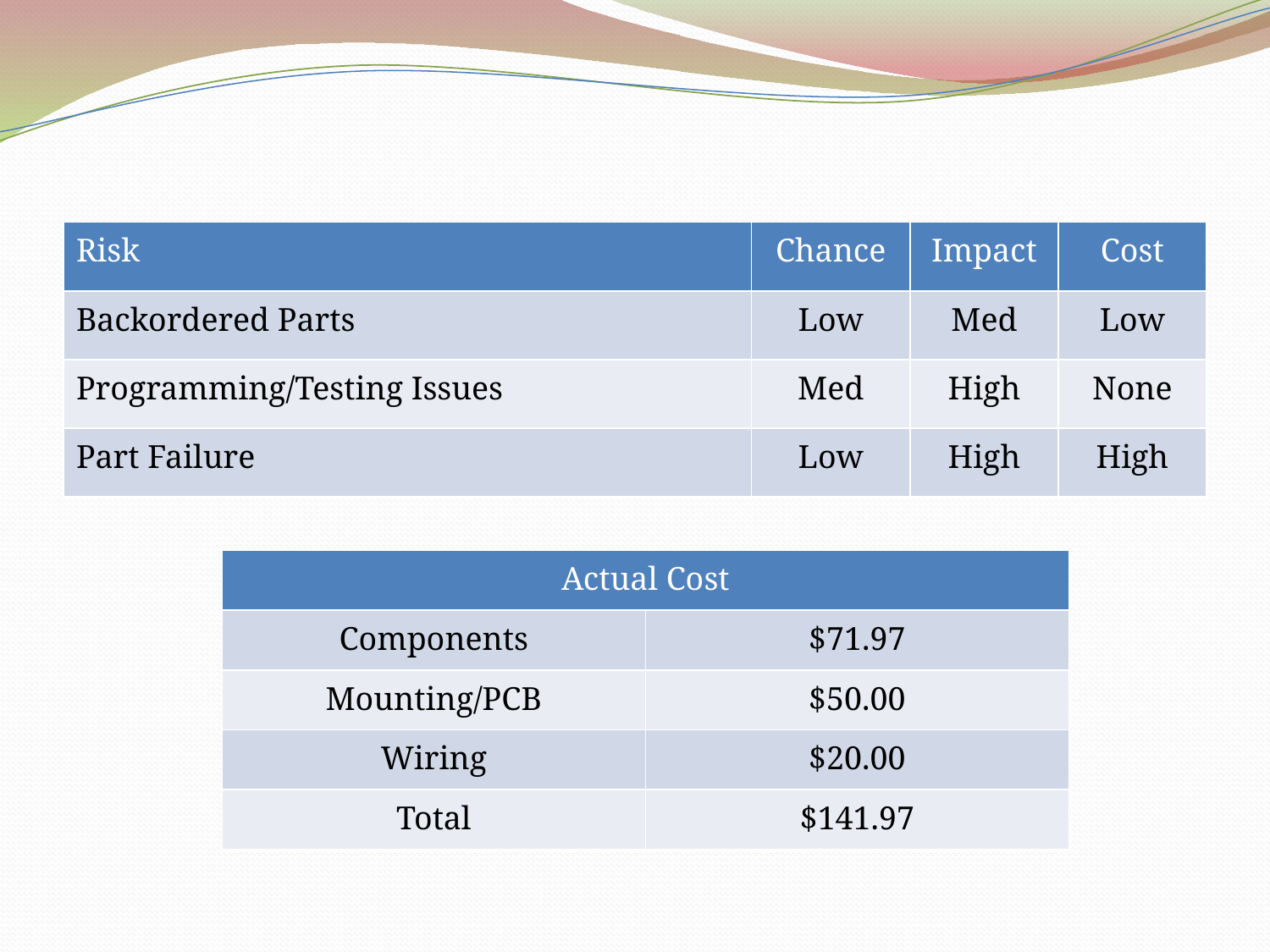

| Risk | Chance | Impact | Cost |
| --- | --- | --- | --- |
| Backordered Parts | Low | Med | Low |
| Programming/Testing Issues | Med | High | None |
| Part Failure | Low | High | High |
| Actual Cost |  |
| --- | --- |
| Components | $71.97 |
| Mounting/PCB | $50.00 |
| Wiring | $20.00 |
| Total | $141.97 |